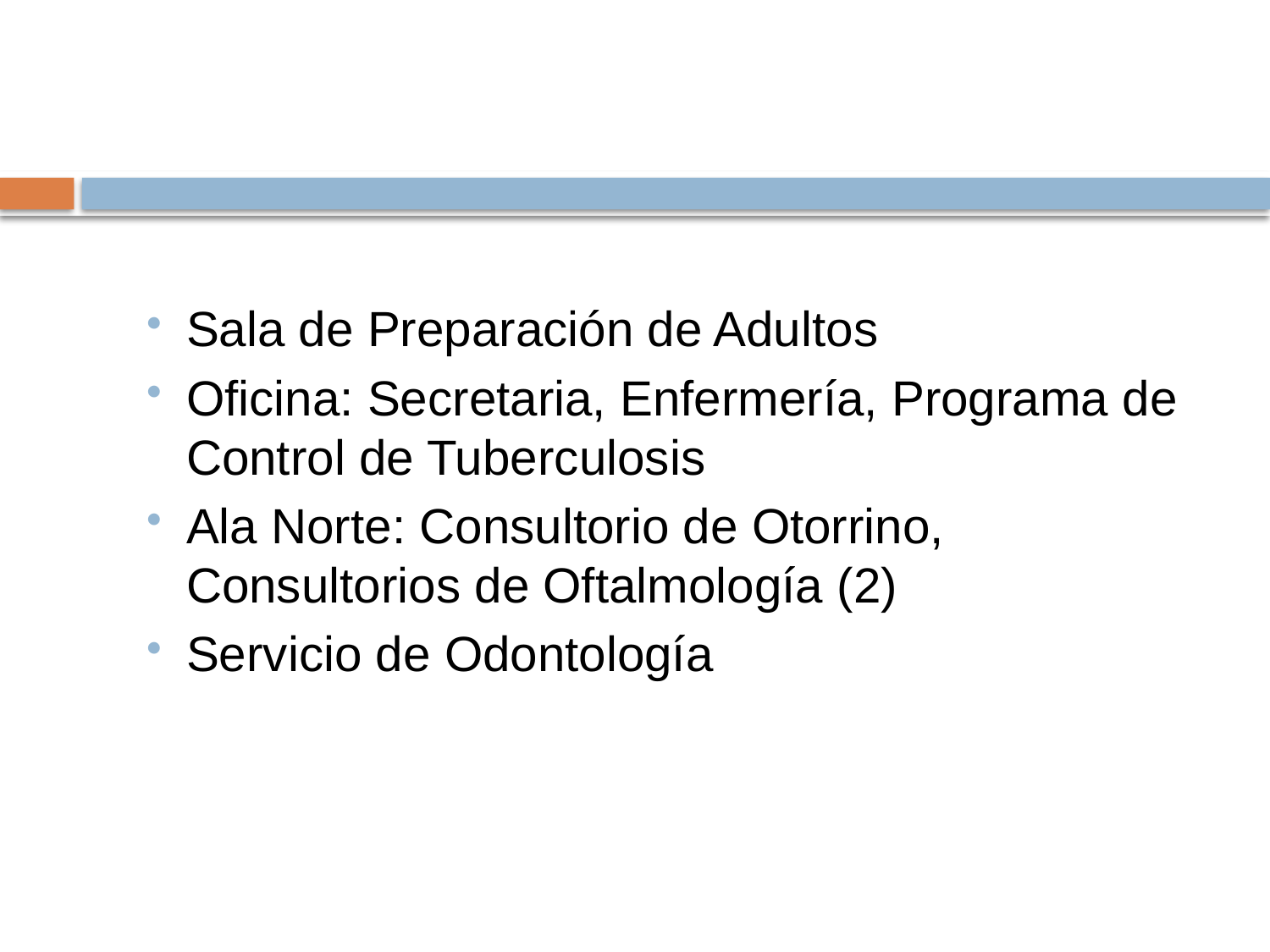

Sala de Preparación de Adultos
Oficina: Secretaria, Enfermería, Programa de Control de Tuberculosis
Ala Norte: Consultorio de Otorrino, Consultorios de Oftalmología (2)
Servicio de Odontología